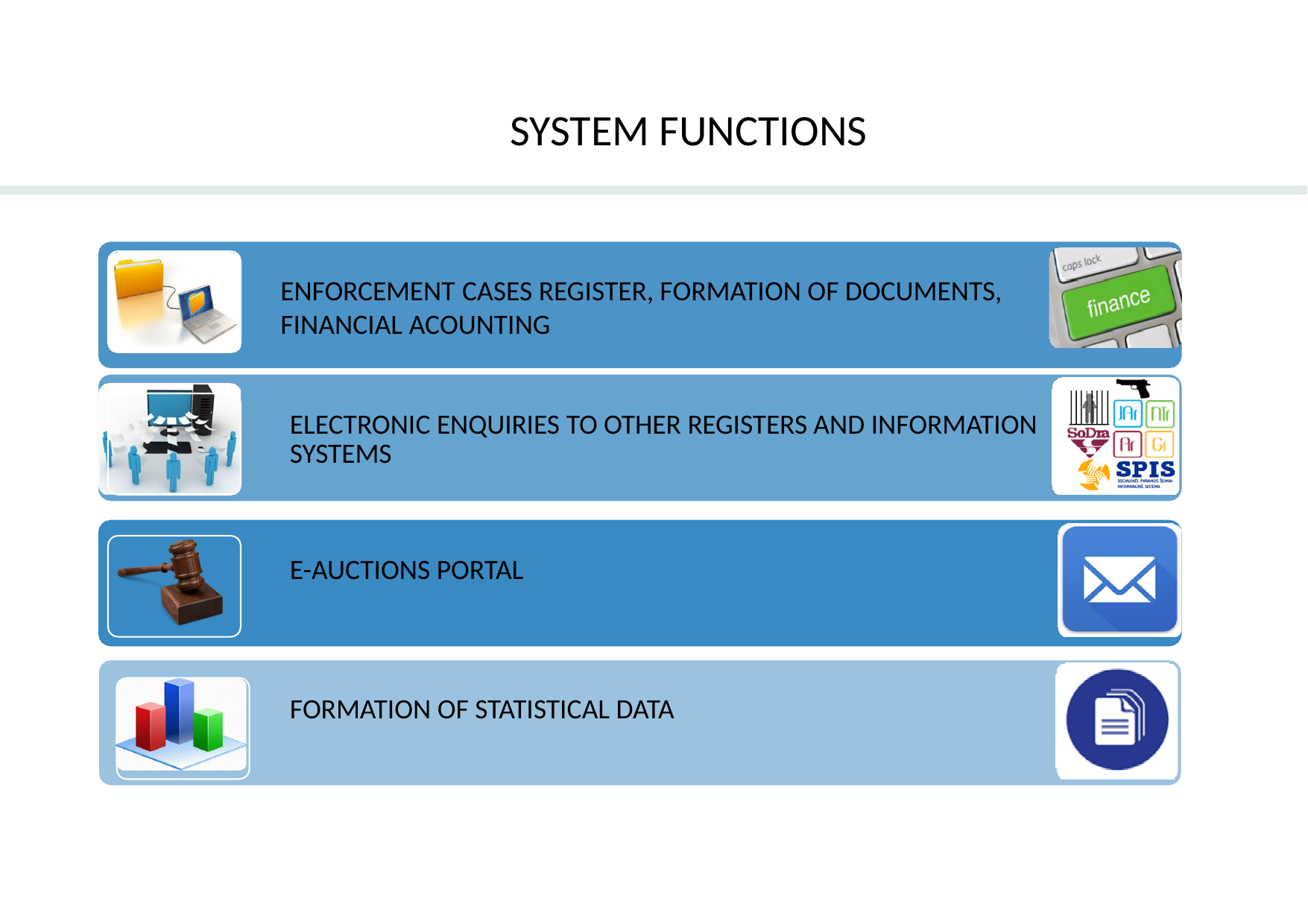

# SYSTEM FUNCTIONS

ENFORCEMENT CASES REGISTER, FORMATION OF DOCUMENTS, FINANCIAL ACOUNTING

ELECTRONIC ENQUIRIES TO OTHER REGISTERS AND INFORMATION  SYSTEMS

E-AUCTIONS PORTAL

FORMATION OF STATISTICAL DATA